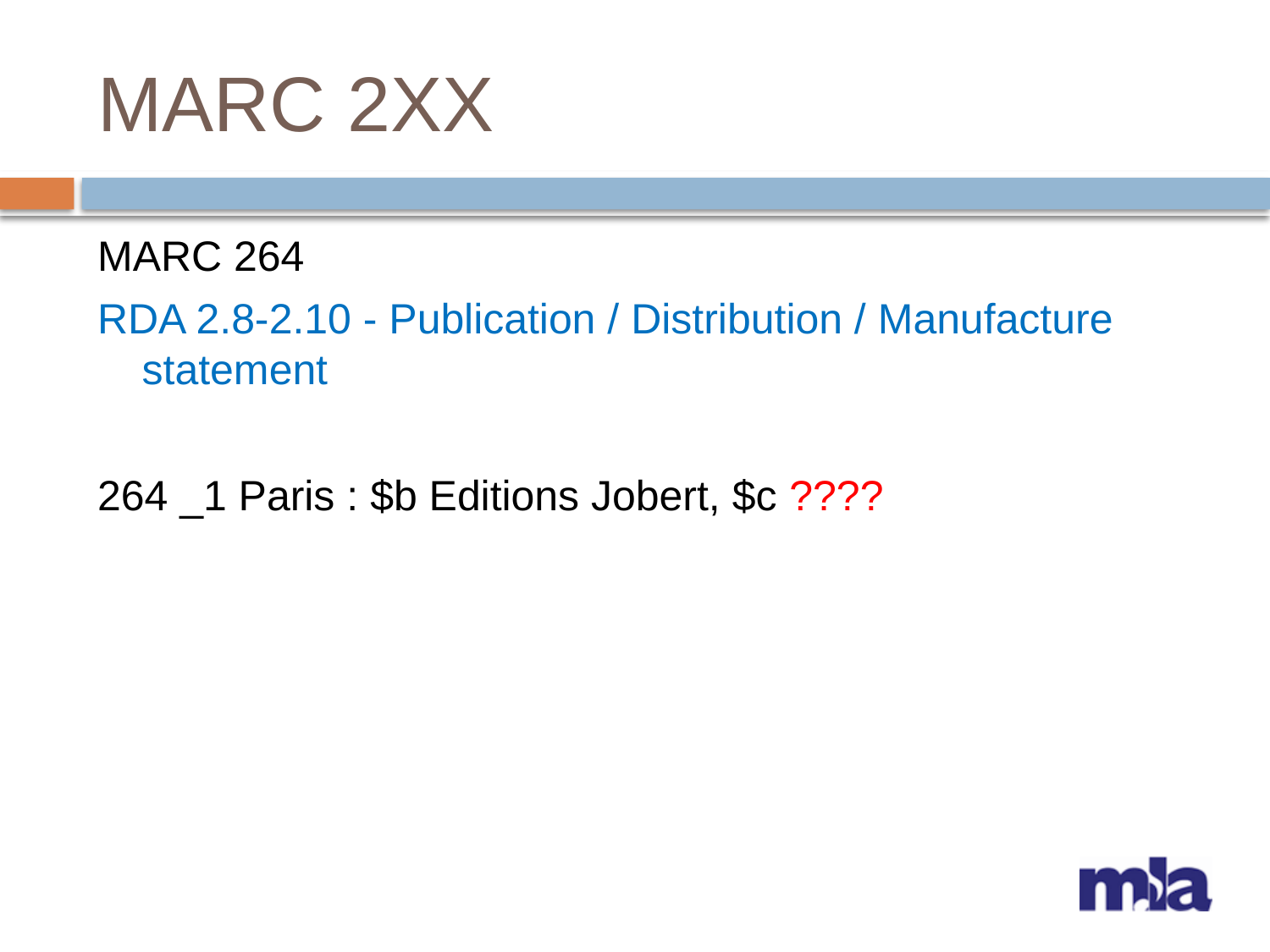

# MARC 2XX
MARC 264
RDA 2.8-2.10 - Publication / Distribution / Manufacture statement

264 _1 Paris : $b Editions Jobert, $c ????